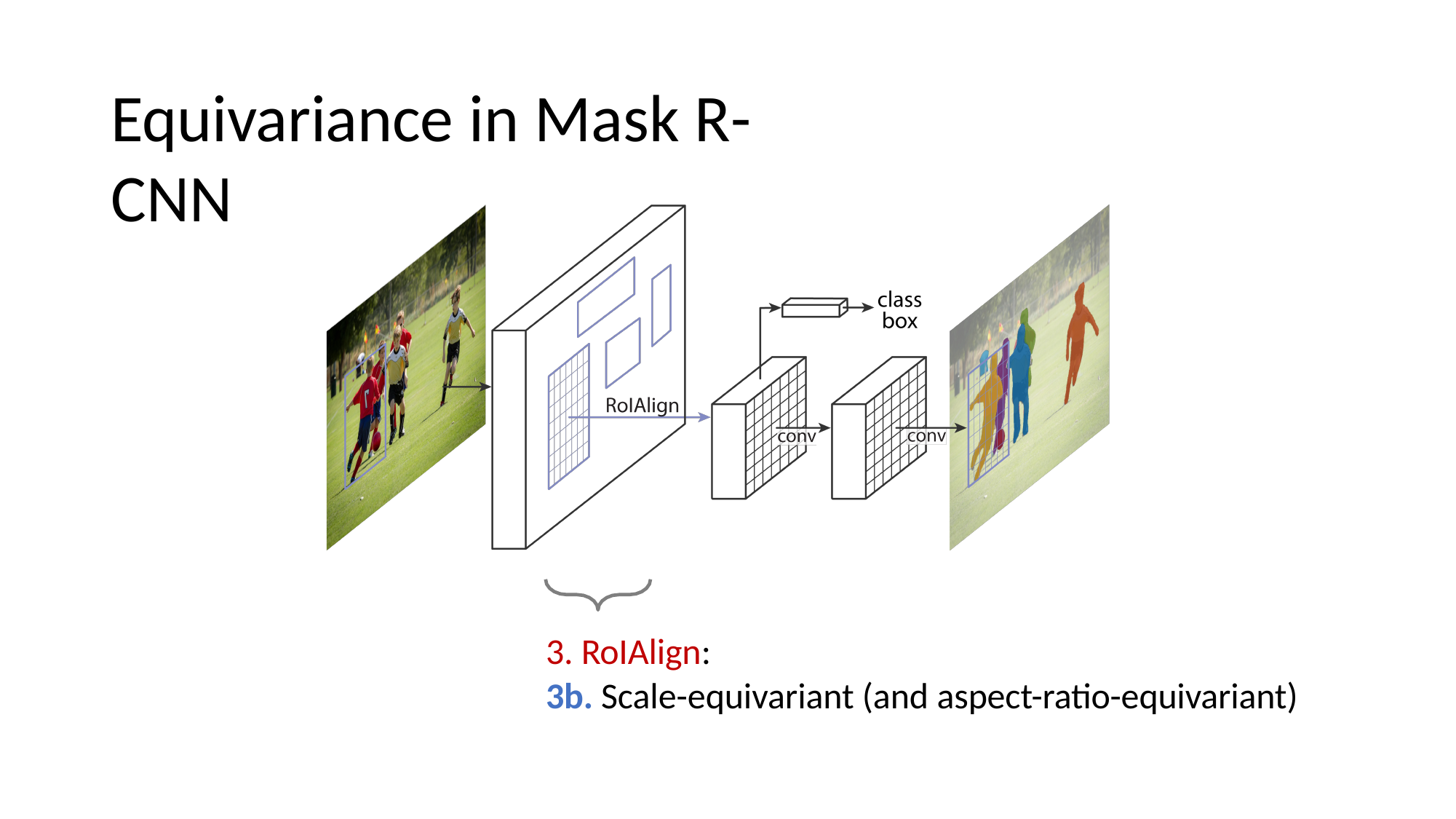

# Equivariance in Mask R-CNN

3. RoIAlign:
3b. Scale-equivariant (and aspect-ratio-equivariant)